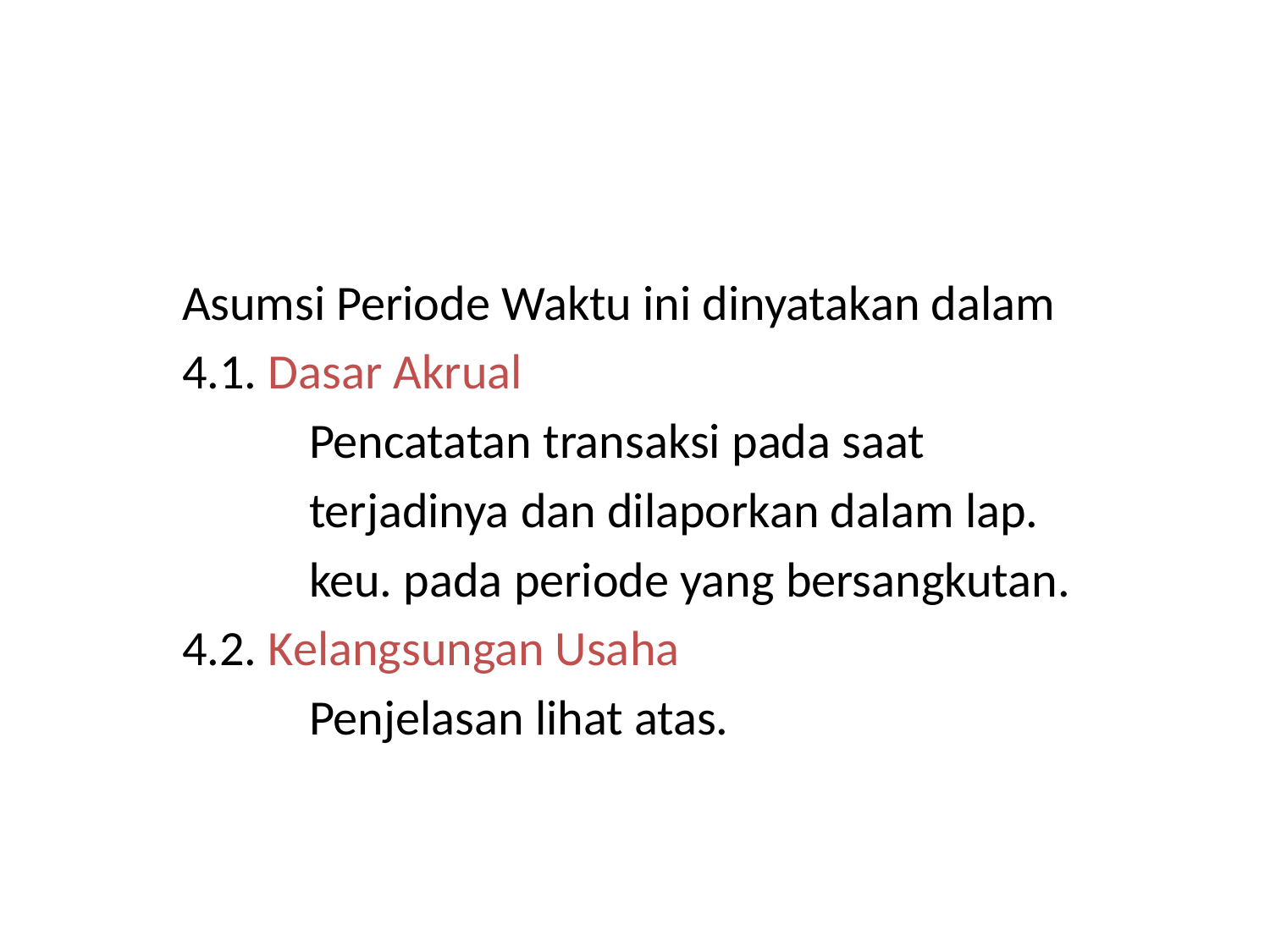

Asumsi Periode Waktu ini dinyatakan dalam
		4.1. Dasar Akrual
			Pencatatan transaksi pada saat
			terjadinya dan dilaporkan dalam lap.
			keu. pada periode yang bersangkutan.
		4.2. Kelangsungan Usaha
			Penjelasan lihat atas.